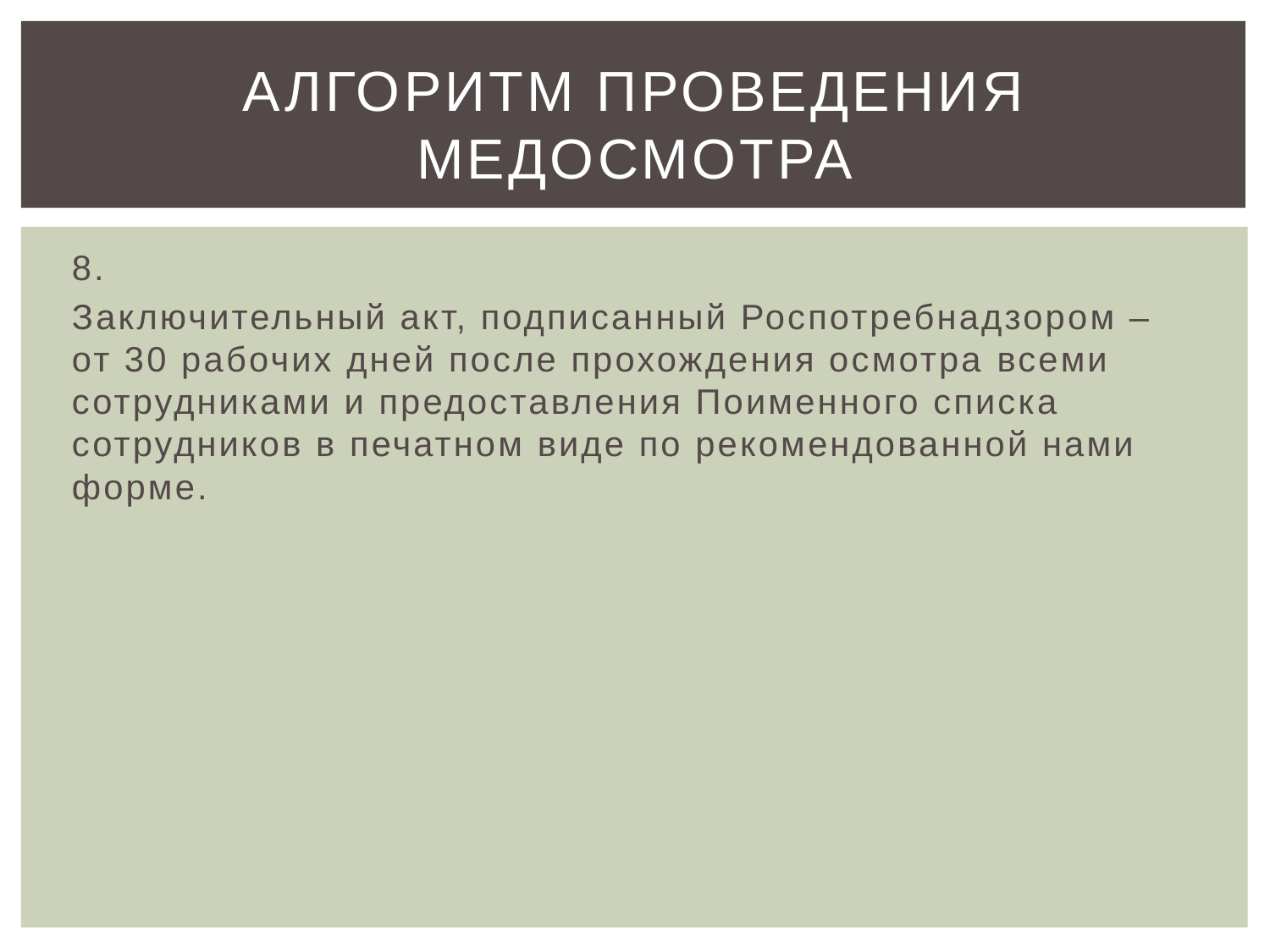

# Алгоритм проведения медосмотра
8.
Заключительный акт, подписанный Роспотребнадзором –  от 30 рабочих дней после прохождения осмотра всеми сотрудниками и предоставления Поименного списка сотрудников в печатном виде по рекомендованной нами форме.